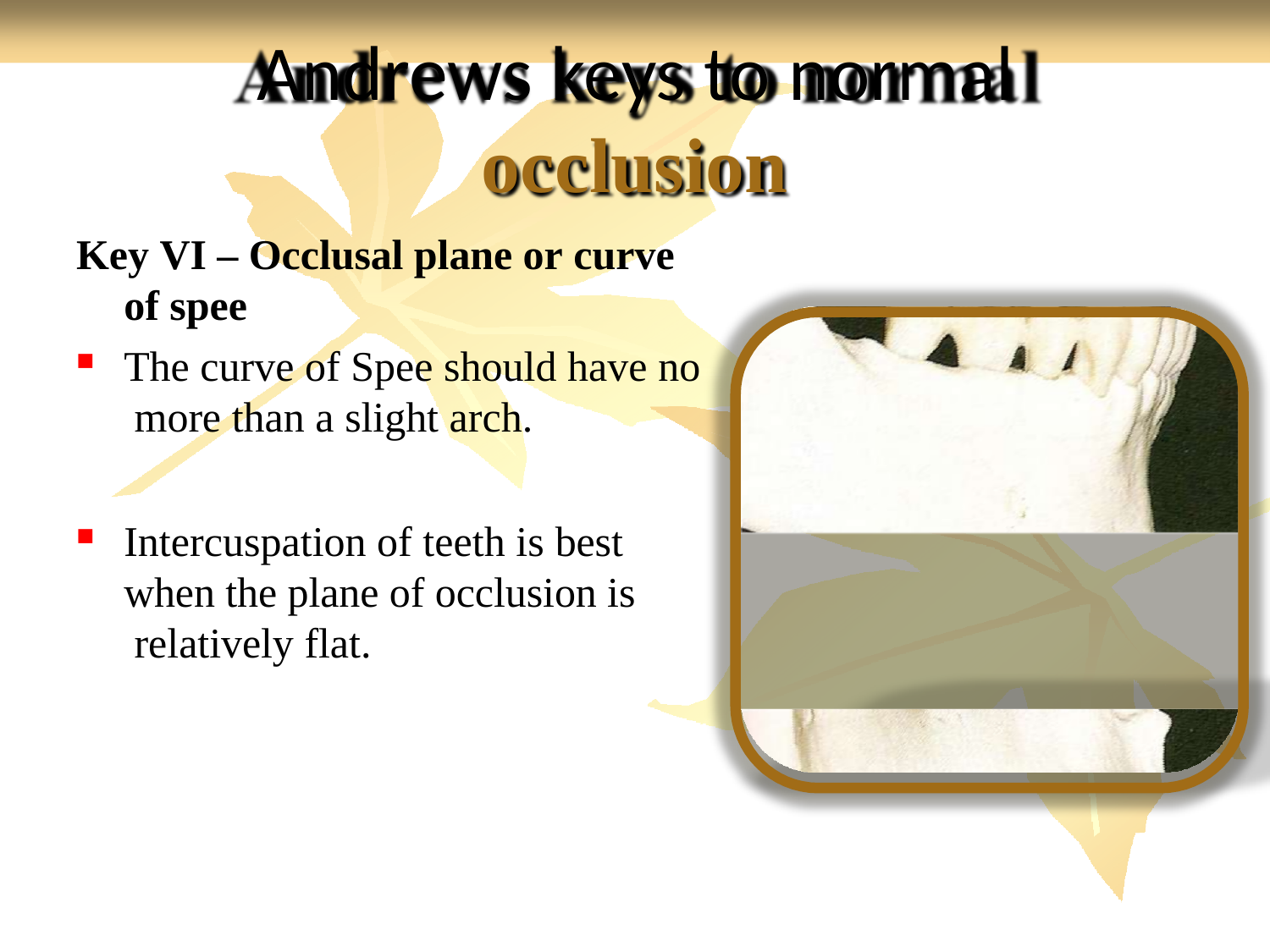

# Andrews keys to normal
occlusion
Key VI – Occlusal plane or curve
of spee
The curve of Spee should have no  more than a slight arch.

Intercuspation of teeth is best  when the plane of occlusion is  relatively flat.